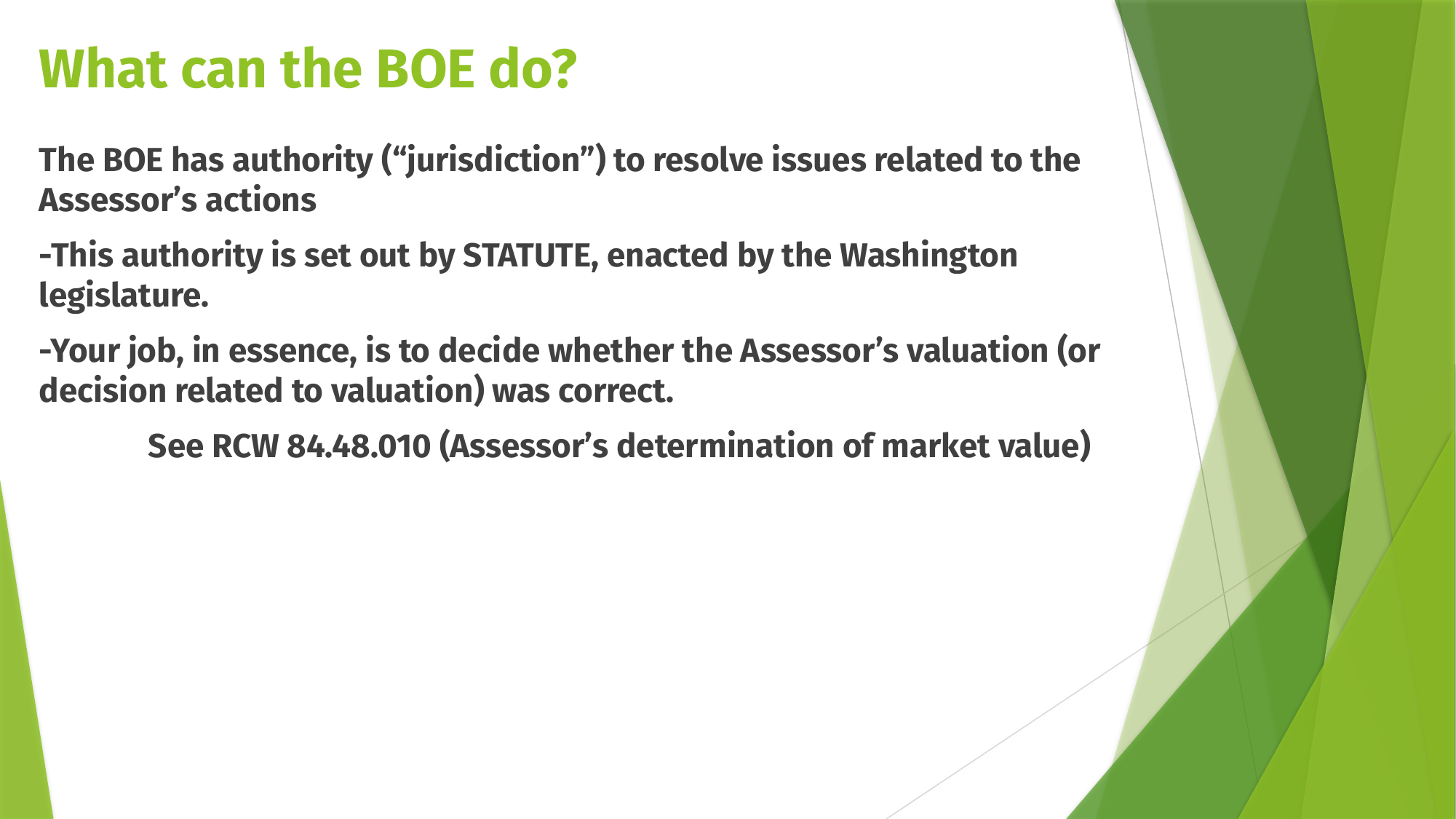

# What can the BOE do?
The BOE has authority (“jurisdiction”) to resolve issues related to the Assessor’s actions
-This authority is set out by STATUTE, enacted by the Washington legislature.
-Your job, in essence, is to decide whether the Assessor’s valuation (or decision related to valuation) was correct.
	See RCW 84.48.010 (Assessor’s determination of market value)